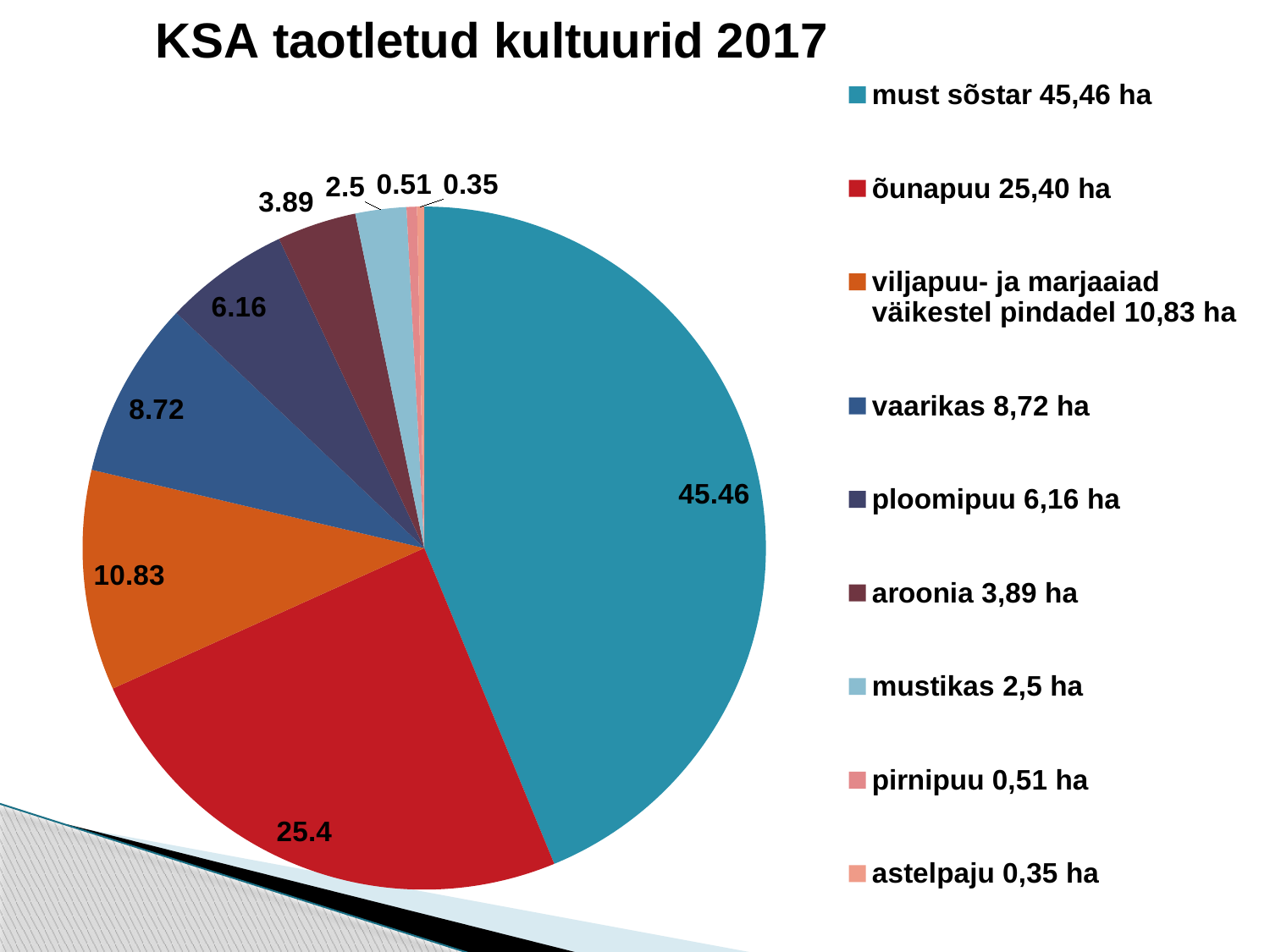

### Chart: KSA taotletud kultuurid 2017

| Category |  |
|---|---|
| must sõstar 45,46 ha | 45.46 |
| õunapuu 25,40 ha | 25.4 |
| viljapuu- ja marjaaiad väikestel pindadel 10,83 ha | 10.83 |
| vaarikas 8,72 ha | 8.719999999999999 |
| ploomipuu 6,16 ha | 6.1599999999999975 |
| aroonia 3,89 ha | 3.8899999999999997 |
| mustikas 2,5 ha | 2.5 |
| pirnipuu 0,51 ha | 0.51 |
| astelpaju 0,35 ha | 0.3500000000000003 |
#